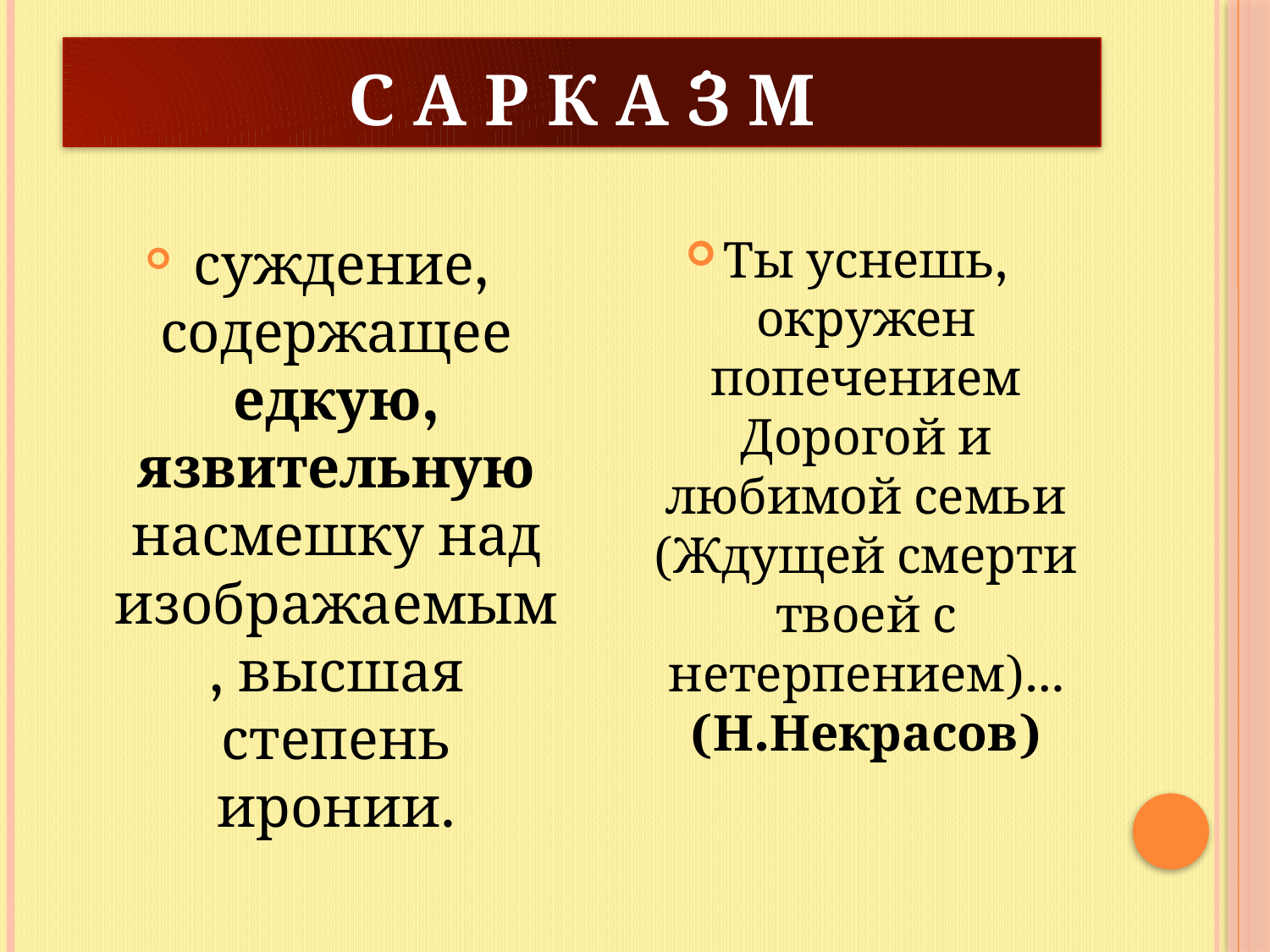

# С а р к а ́з м
 суждение, содержащее едкую, язвительную насмешку над изображаемым, высшая степень иронии.

Ты уснешь, окружен попечением Дорогой и любимой семьи (Ждущей смерти твоей с нетерпением)… (Н.Некрасов)